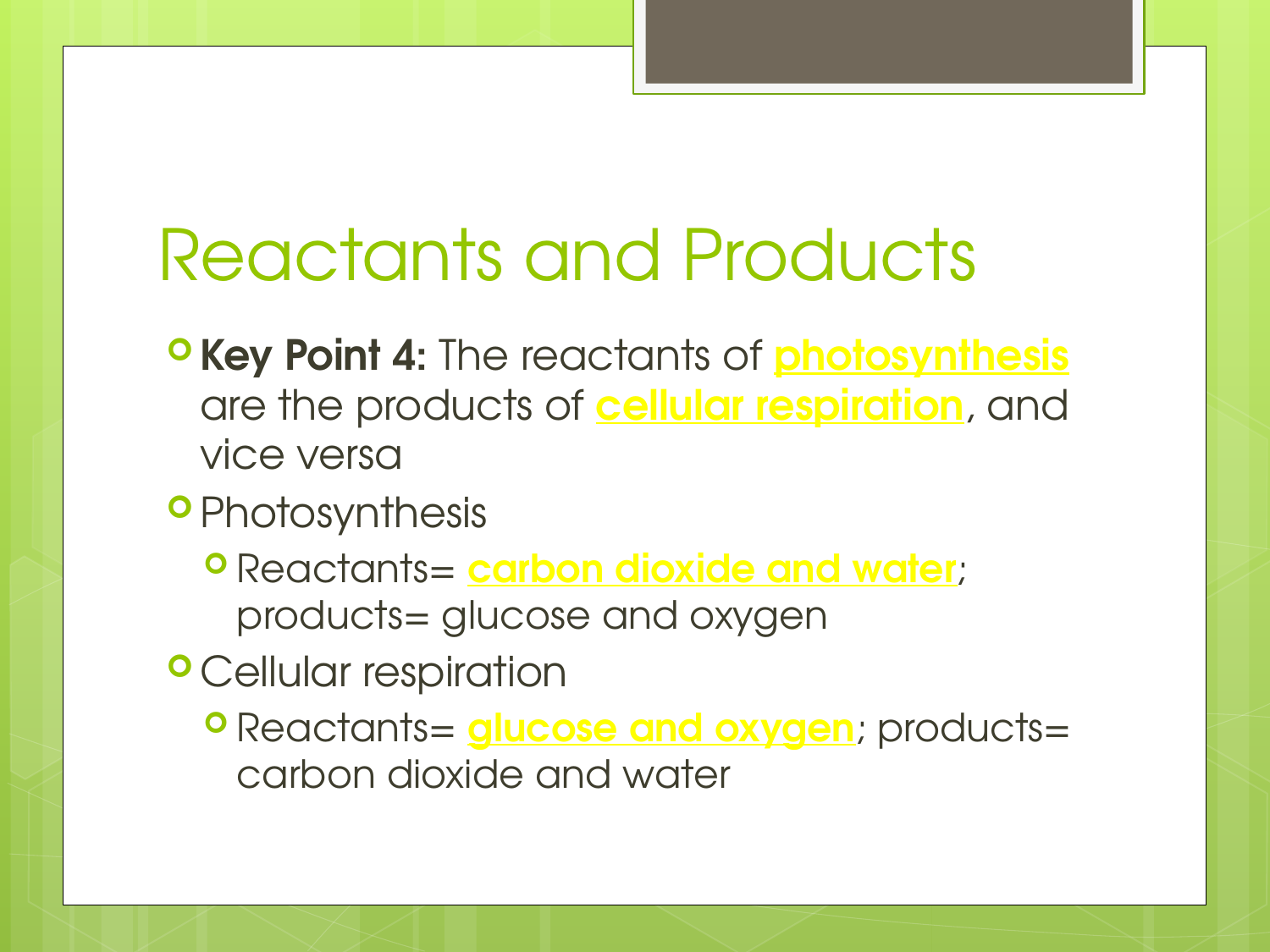

# Reactants and Products
Key Point 4: The reactants of photosynthesis are the products of cellular respiration, and vice versa
Photosynthesis
Reactants= carbon dioxide and water; products= glucose and oxygen
Cellular respiration
Reactants= glucose and oxygen; products= carbon dioxide and water